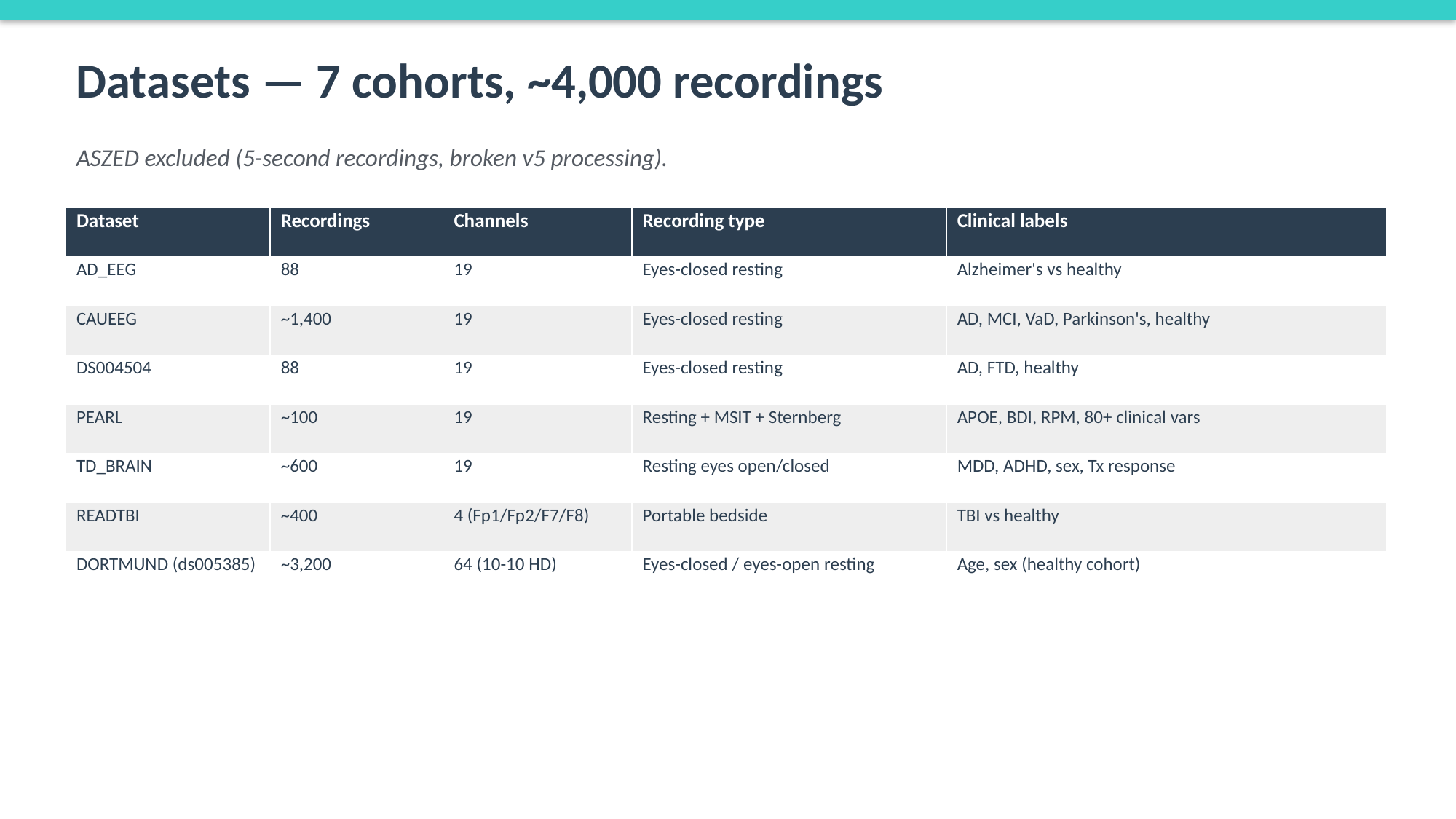

Datasets — 7 cohorts, ~4,000 recordings
ASZED excluded (5-second recordings, broken v5 processing).
| Dataset | Recordings | Channels | Recording type | Clinical labels |
| --- | --- | --- | --- | --- |
| AD\_EEG | 88 | 19 | Eyes-closed resting | Alzheimer's vs healthy |
| CAUEEG | ~1,400 | 19 | Eyes-closed resting | AD, MCI, VaD, Parkinson's, healthy |
| DS004504 | 88 | 19 | Eyes-closed resting | AD, FTD, healthy |
| PEARL | ~100 | 19 | Resting + MSIT + Sternberg | APOE, BDI, RPM, 80+ clinical vars |
| TD\_BRAIN | ~600 | 19 | Resting eyes open/closed | MDD, ADHD, sex, Tx response |
| READTBI | ~400 | 4 (Fp1/Fp2/F7/F8) | Portable bedside | TBI vs healthy |
| DORTMUND (ds005385) | ~3,200 | 64 (10-10 HD) | Eyes-closed / eyes-open resting | Age, sex (healthy cohort) |